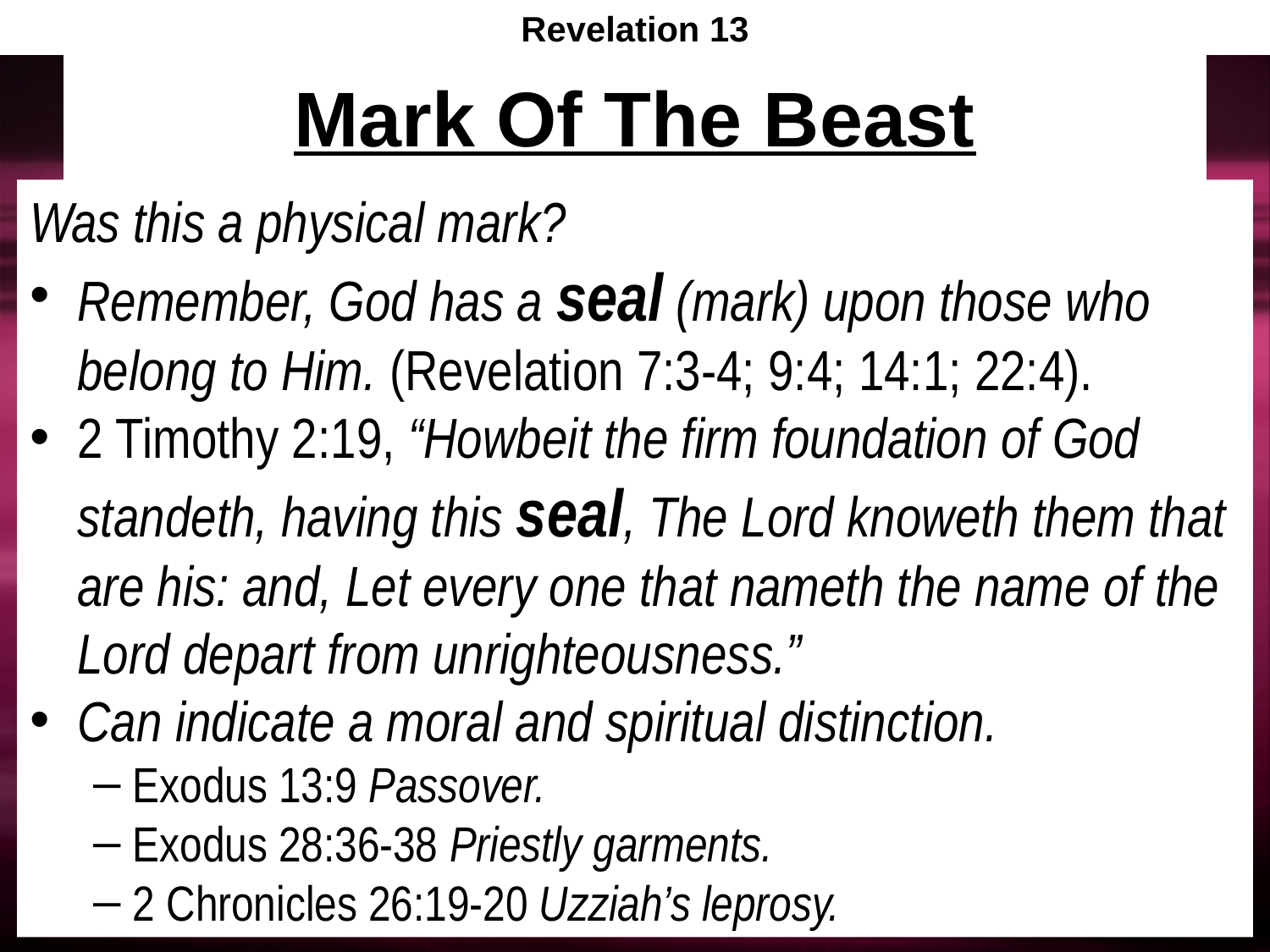

Revelation 13
# Mark Of The Beast
Was this a physical mark?
Remember, God has a seal (mark) upon those who belong to Him. (Revelation 7:3-4; 9:4; 14:1; 22:4).
2 Timothy 2:19, “Howbeit the firm foundation of God standeth, having this seal, The Lord knoweth them that are his: and, Let every one that nameth the name of the Lord depart from unrighteousness.”
Can indicate a moral and spiritual distinction.
Exodus 13:9 Passover.
Exodus 28:36-38 Priestly garments.
2 Chronicles 26:19-20 Uzziah’s leprosy.